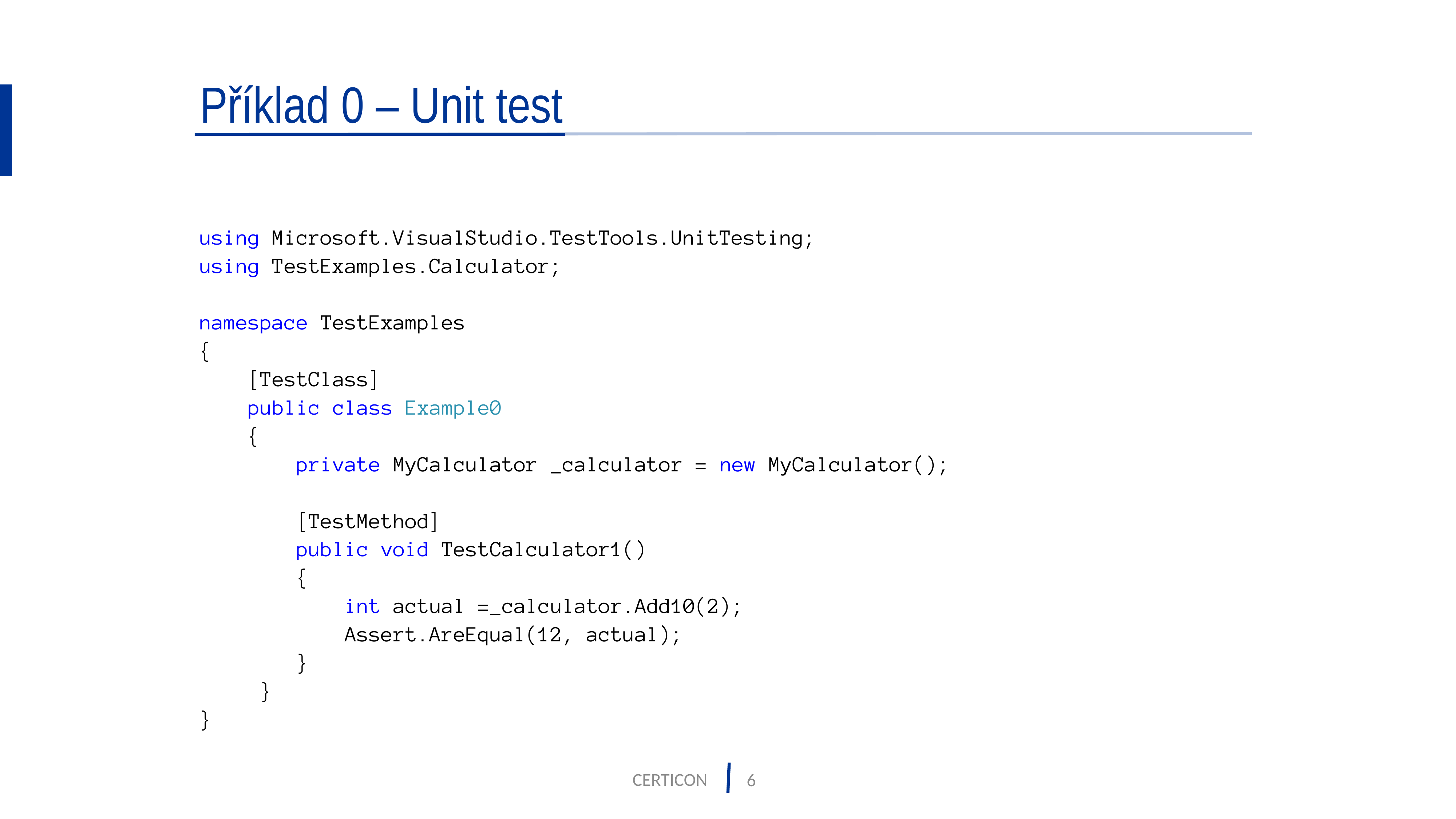

# Příklad 0 – Unit test

using Microsoft.VisualStudio.TestTools.UnitTesting;
using TestExamples.Calculator;

namespace TestExamples
{
    [TestClass]
    public class Example0
    {
        private MyCalculator _calculator = new MyCalculator();

        [TestMethod]
        public void TestCalculator1()
        {
            int actual =_calculator.Add10(2);
            Assert.AreEqual(12, actual);
        }
     }
}

CERTICON
6